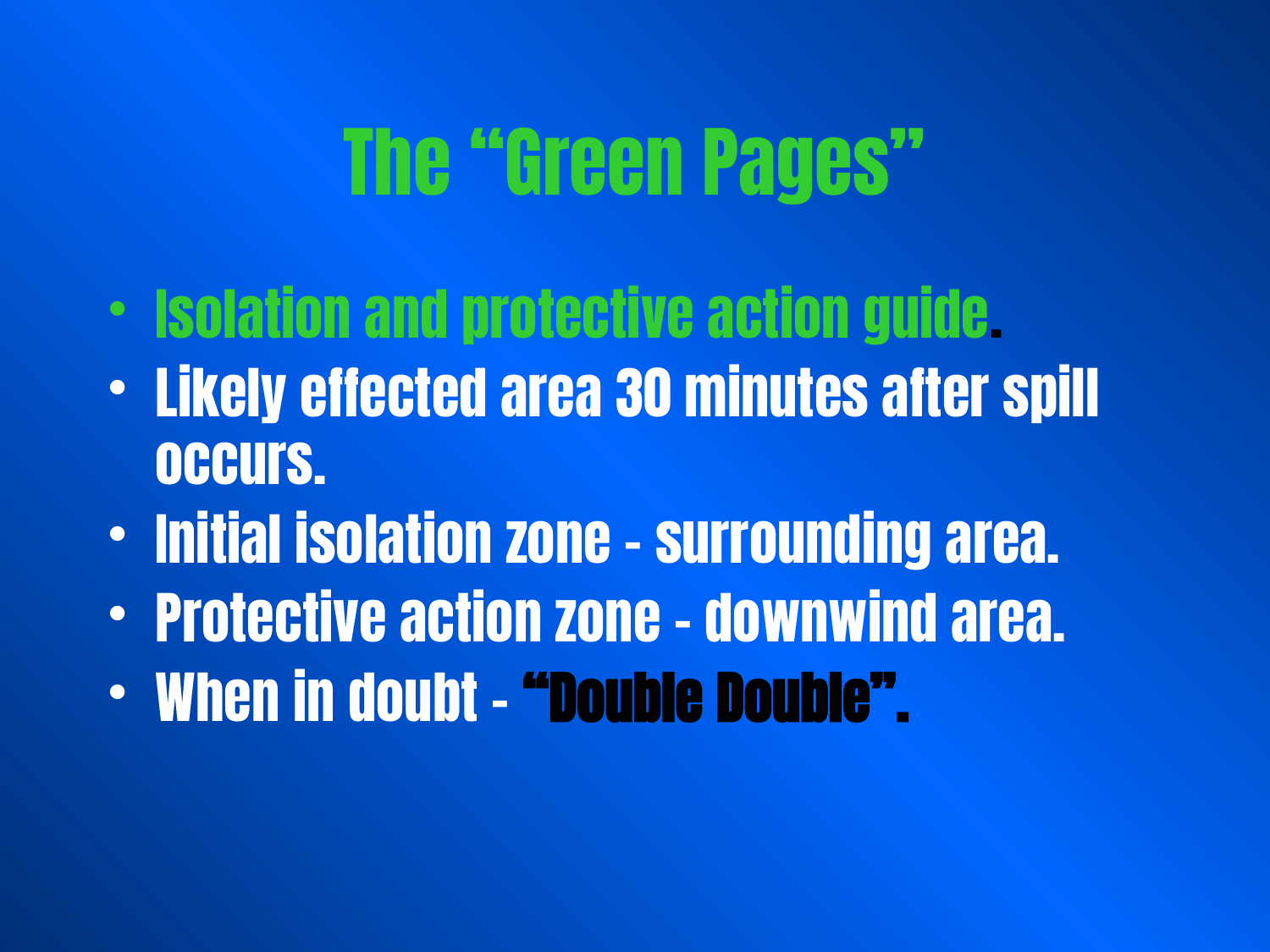

# The “Green Pages”
Isolation and protective action guide.
Likely effected area 30 minutes after spill occurs.
Initial isolation zone - surrounding area.
Protective action zone - downwind area.
When in doubt - “Double Double”.